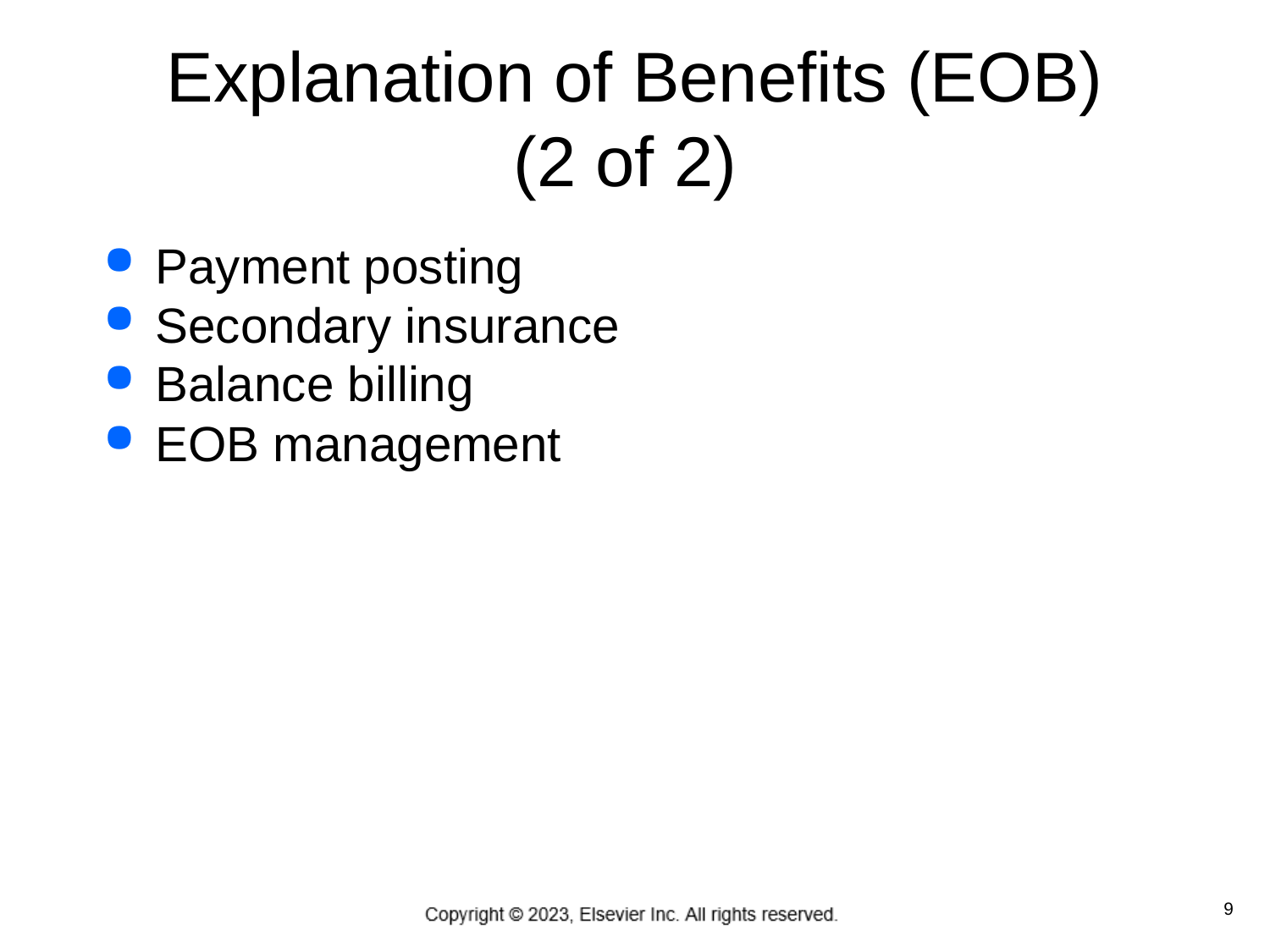

# Explanation of Benefits (EOB) (2 of 2)
Payment posting
Secondary insurance
Balance billing
EOB management
9